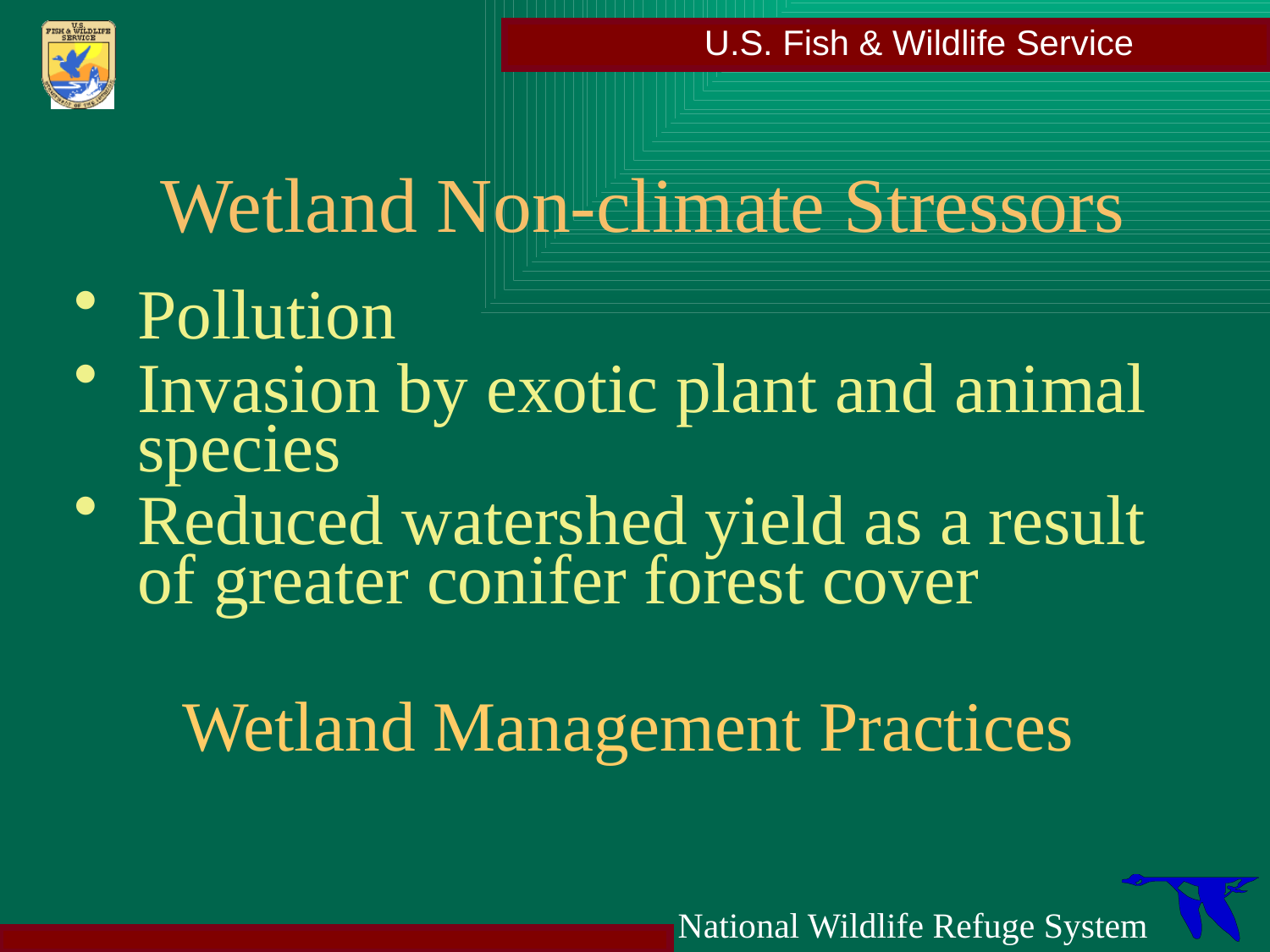

Wetland Non-climate Stressors
Pollution
Invasion by exotic plant and animal species
Reduced watershed yield as a result of greater conifer forest cover

Wetland Management Practices